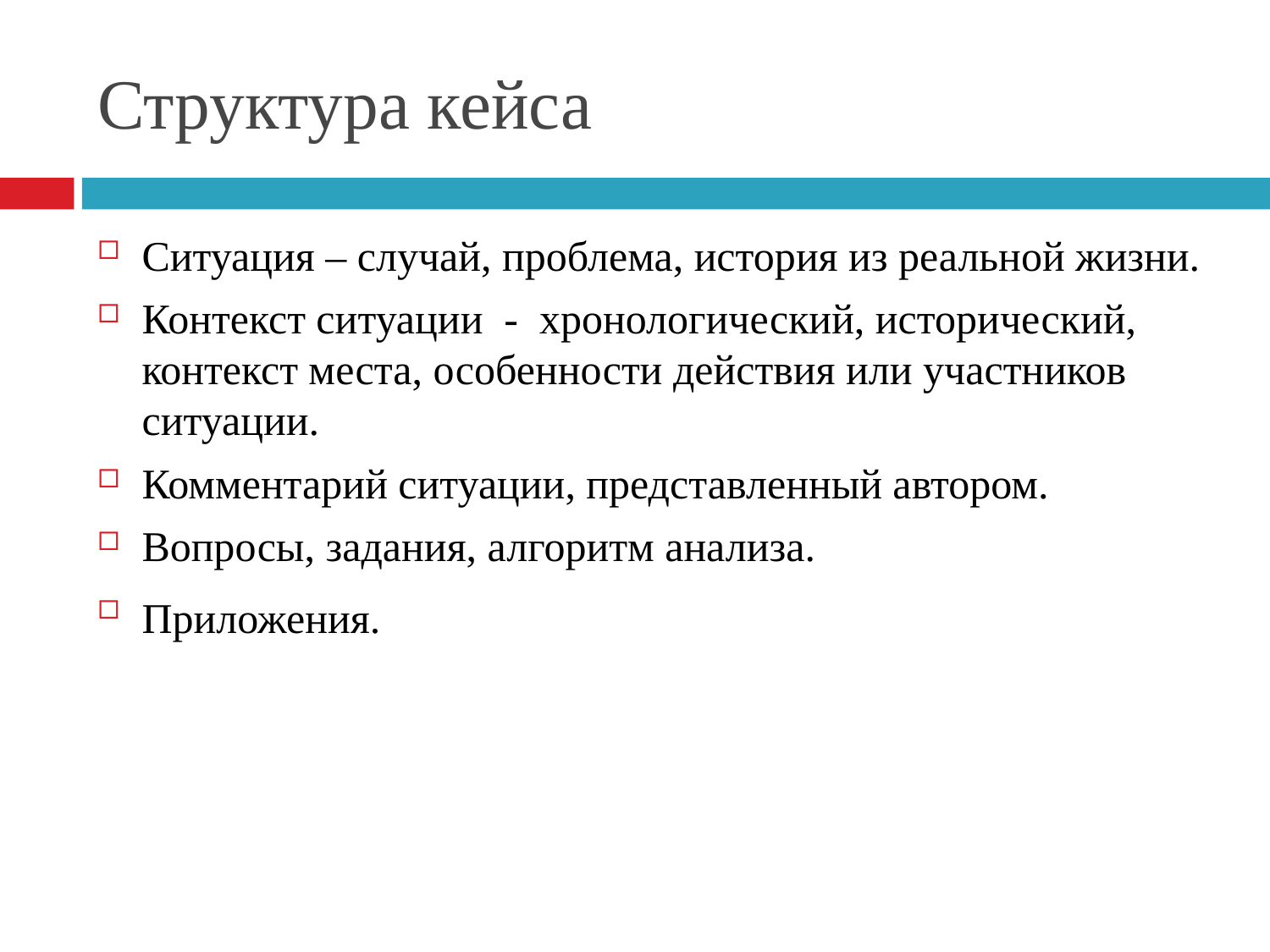

# Структура кейса
Ситуация – случай, проблема, история из реальной жизни.
Контекст ситуации  -  хронологический, исторический, контекст места, особенности действия или участников ситуации.
Комментарий ситуации, представленный автором.
Вопросы, задания, алгоритм анализа.
Приложения.